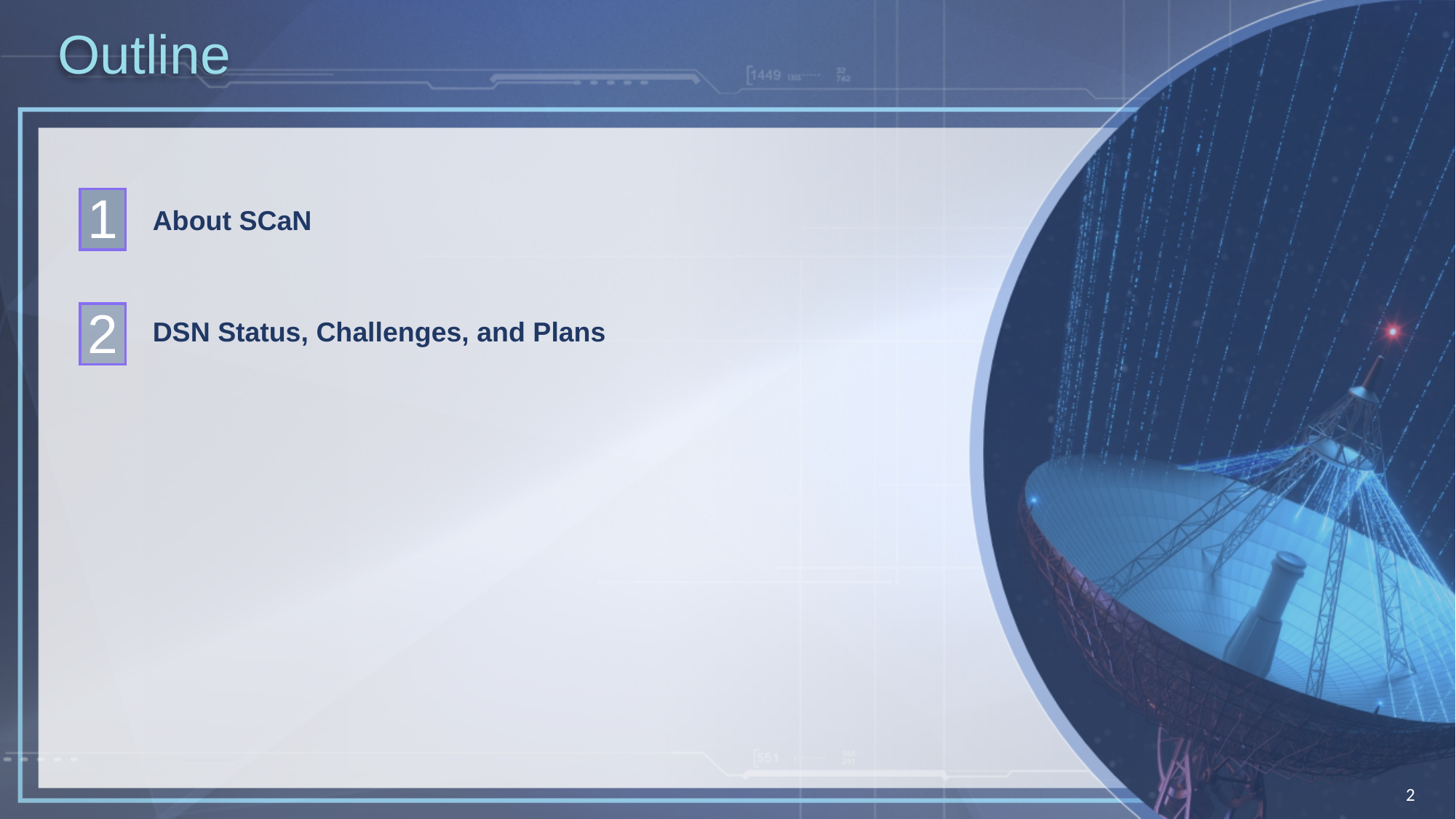

# Outline
1

About SCaN
DSN Status, Challenges, and Plans

2

2